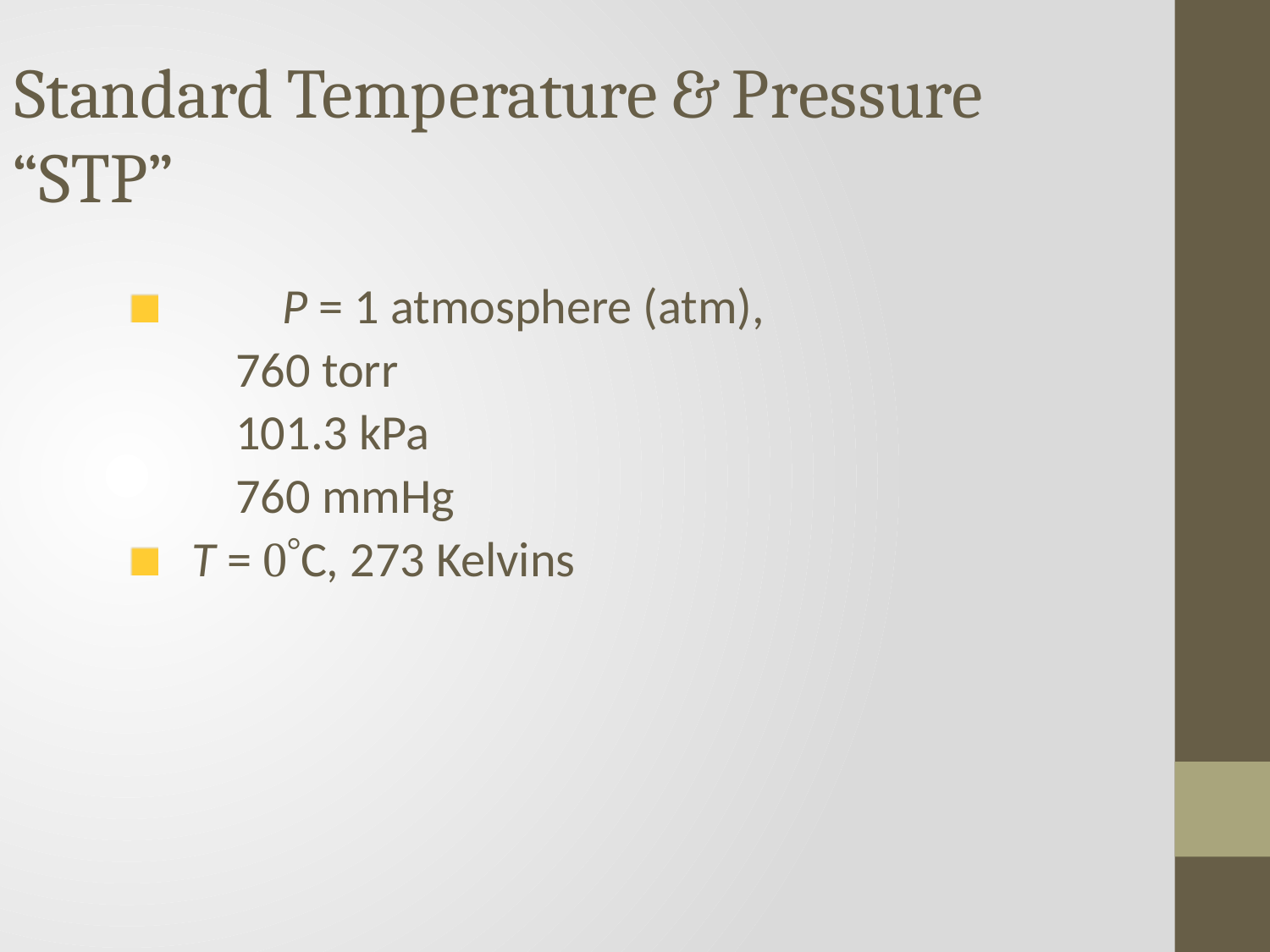

# Standard Temperature & Pressure “STP”
	P = 1 atmosphere (atm),
          760 torr
          101.3 kPa
          760 mmHg
   T = 0°C, 273 Kelvins